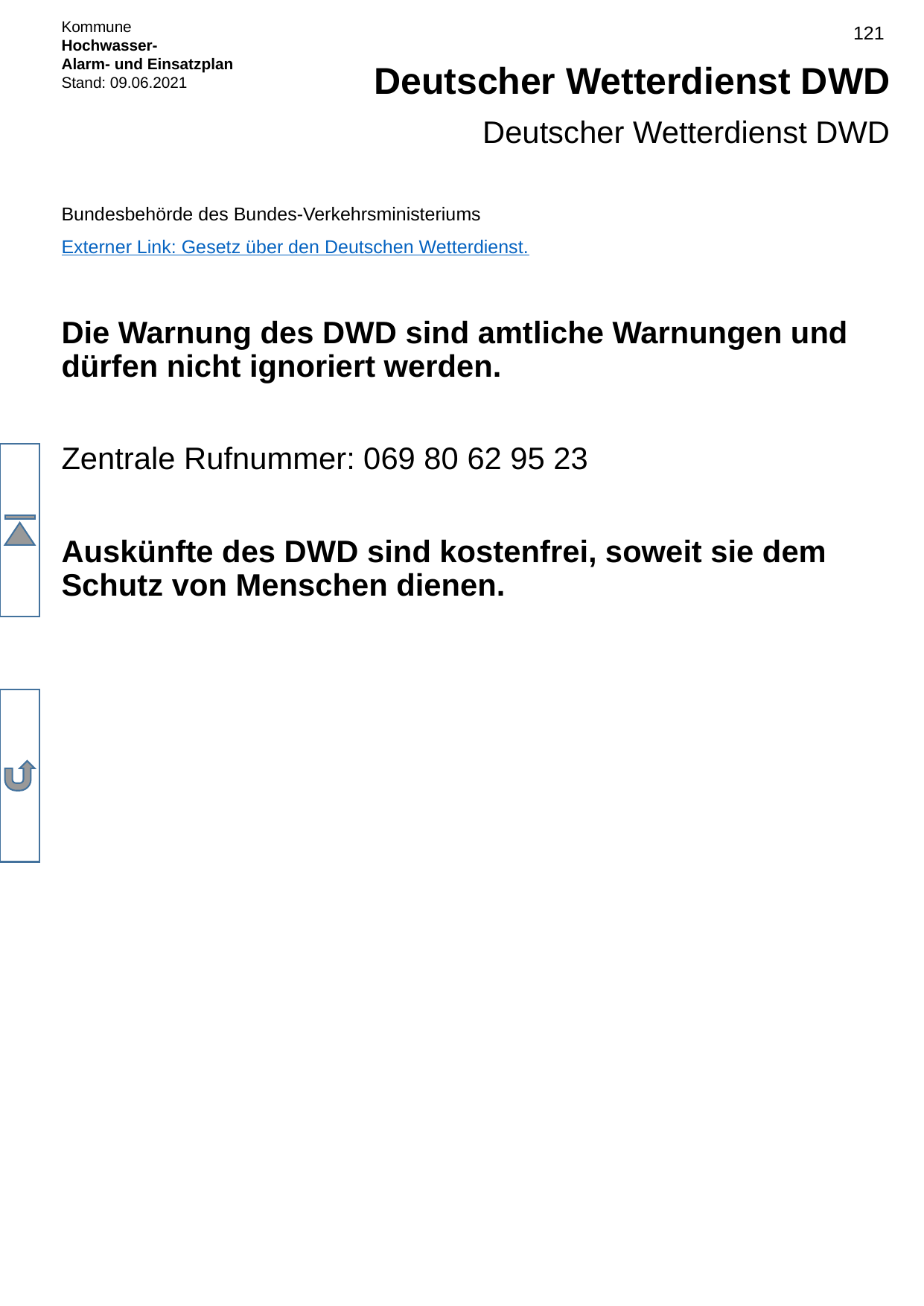

# Deutscher Wetterdienst DWD
Deutscher Wetterdienst DWD
Bundesbehörde des Bundes-Verkehrsministeriums
Externer Link: Gesetz über den Deutschen Wetterdienst.

Die Warnung des DWD sind amtliche Warnungen und dürfen nicht ignoriert werden.

Zentrale Rufnummer: 069 80 62 95 23

Auskünfte des DWD sind kostenfrei, soweit sie dem Schutz von Menschen dienen.